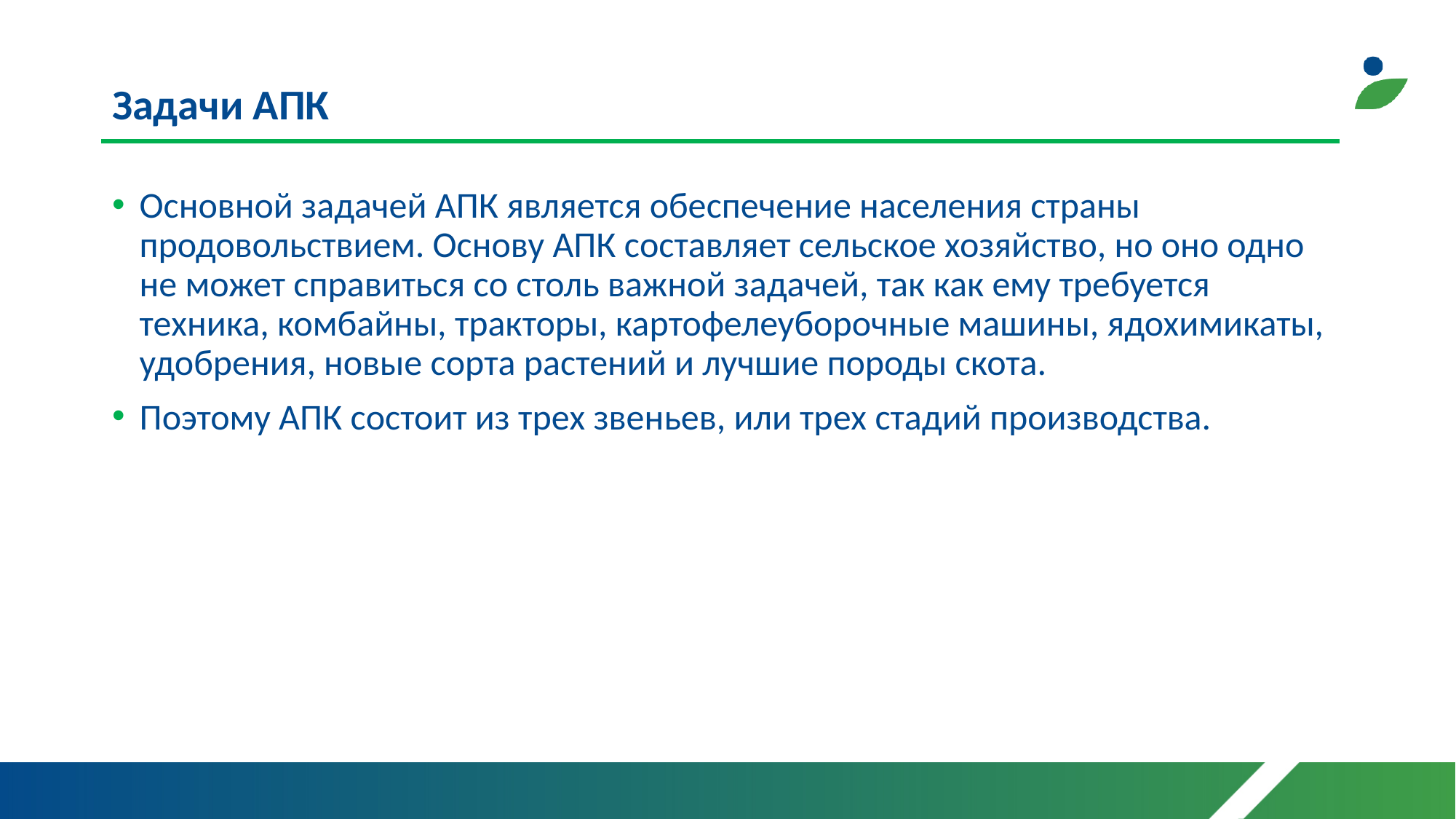

# Задачи АПК
Основной задачей АПК является обеспечение населения страны продовольствием. Основу АПК составляет сельское хозяйство, но оно одно не может справиться со столь важной задачей, так как ему требуется техника, комбайны, тракторы, картофелеуборочные машины, ядохимикаты, удобрения, новые сорта растений и лучшие породы скота.
Поэтому АПК состоит из трех звеньев, или трех стадий производства.